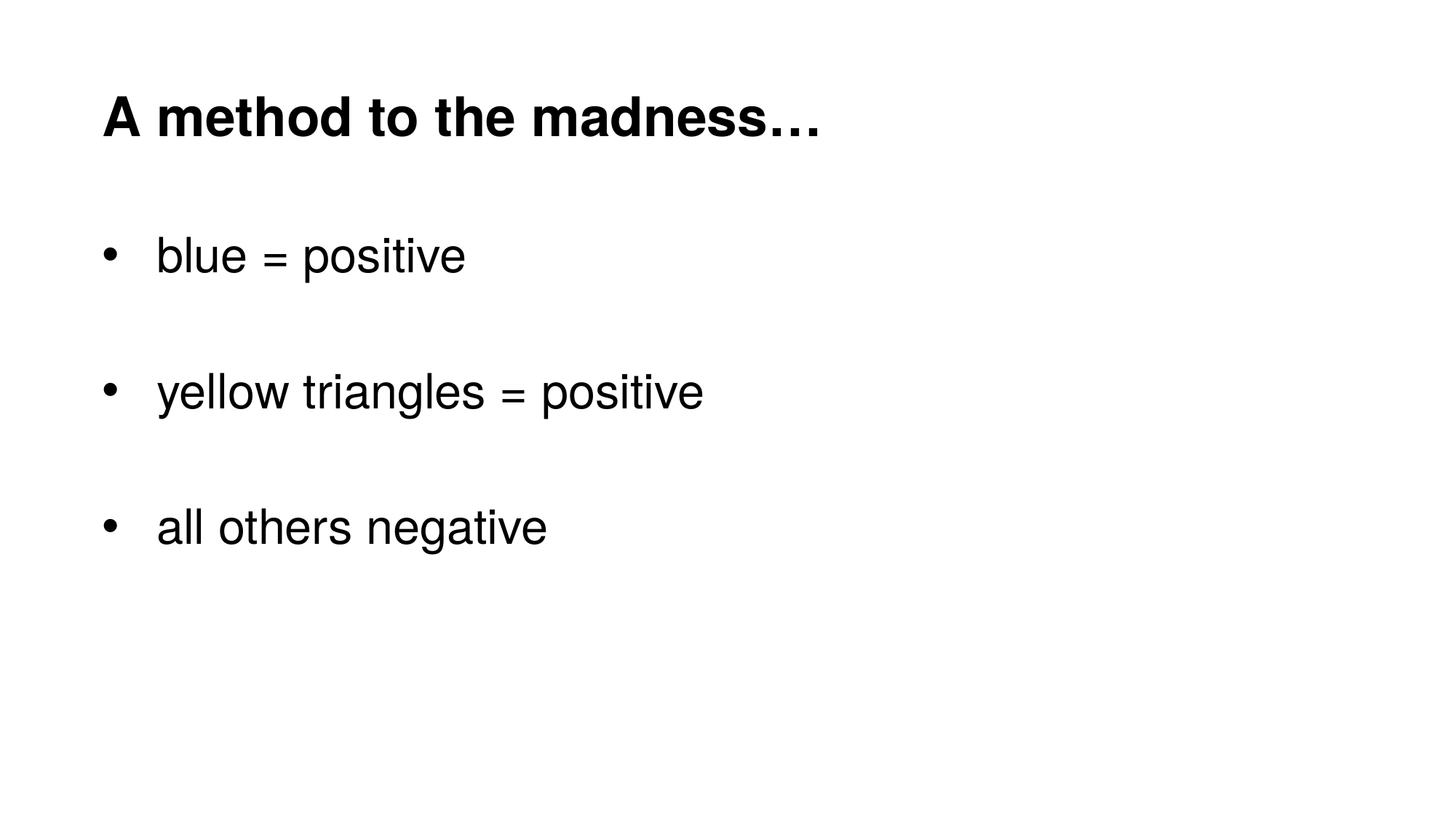

A method to the madness…
blue = positive

yellow triangles = positive

all others negative